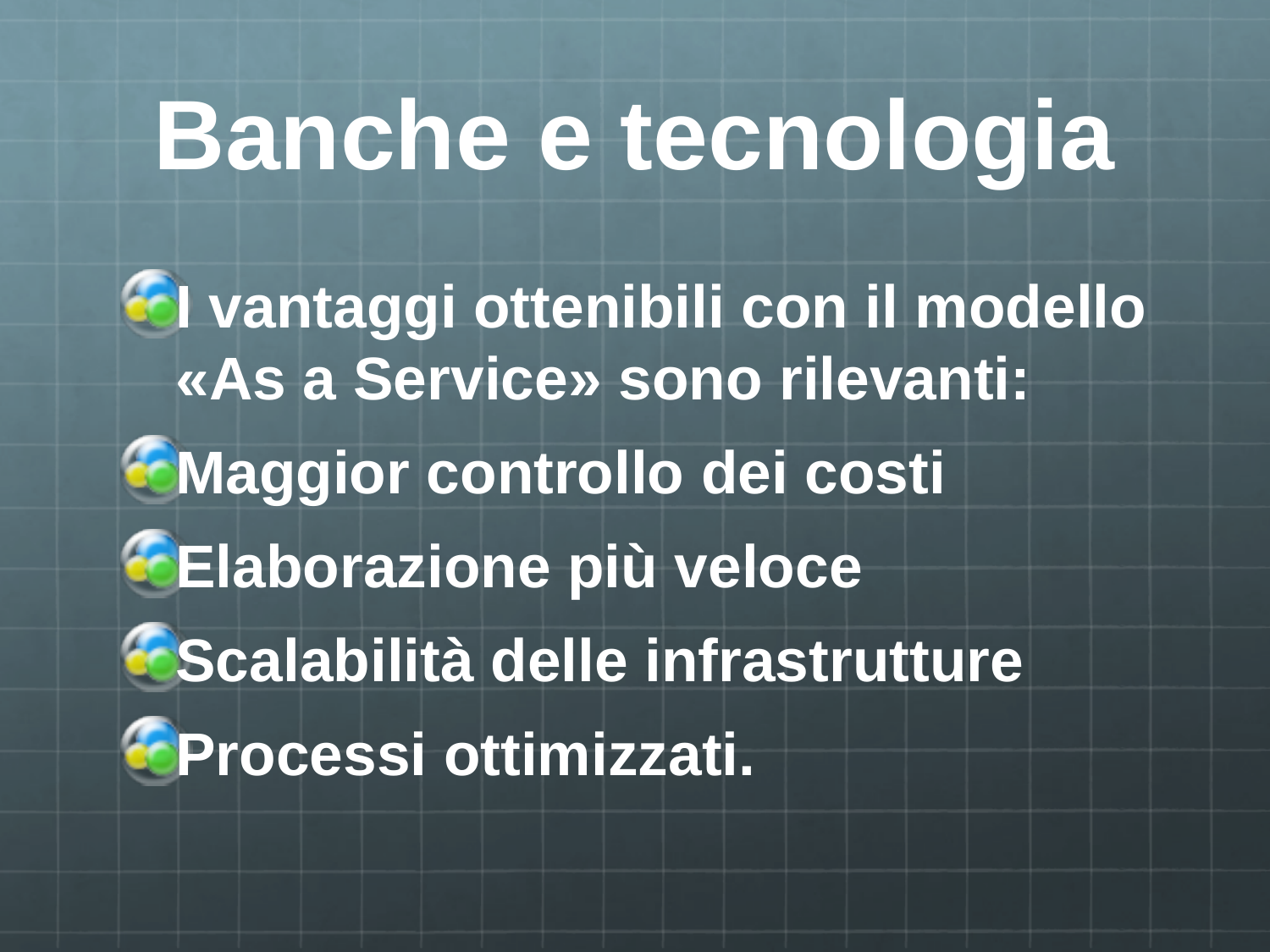

# Banche e tecnologia
I vantaggi ottenibili con il modello «As a Service» sono rilevanti:
Maggior controllo dei costi
Elaborazione più veloce
Scalabilità delle infrastrutture
Processi ottimizzati.